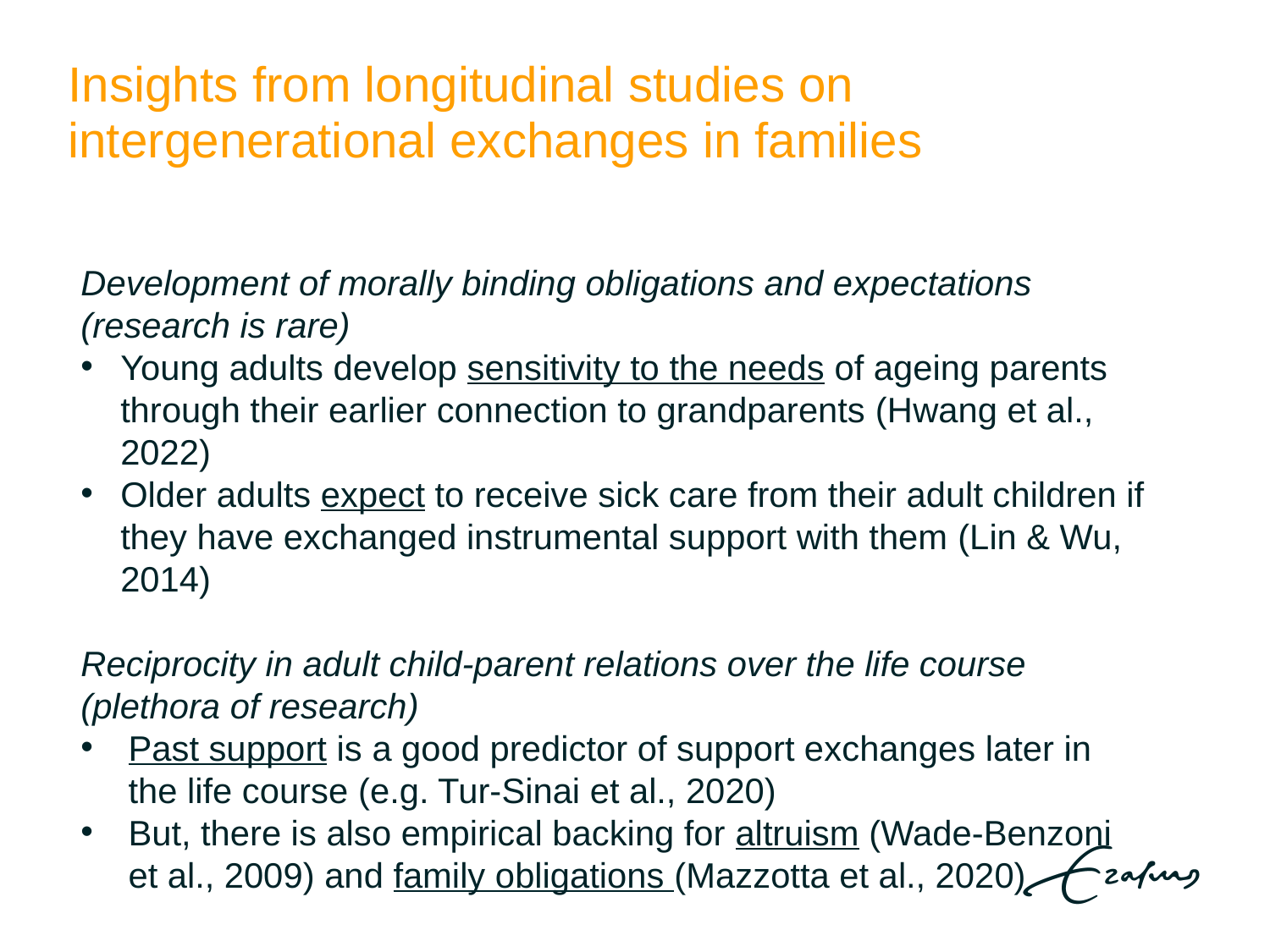

# Insights from longitudinal studies on intergenerational exchanges in families
Development of morally binding obligations and expectations (research is rare)
Young adults develop sensitivity to the needs of ageing parents through their earlier connection to grandparents (Hwang et al., 2022)
Older adults expect to receive sick care from their adult children if they have exchanged instrumental support with them (Lin & Wu, 2014)

Reciprocity in adult child-parent relations over the life course (plethora of research)
Past support is a good predictor of support exchanges later in the life course (e.g. Tur-Sinai et al., 2020)
But, there is also empirical backing for altruism (Wade-Benzoni et al., 2009) and family obligations (Mazzotta et al., 2020)